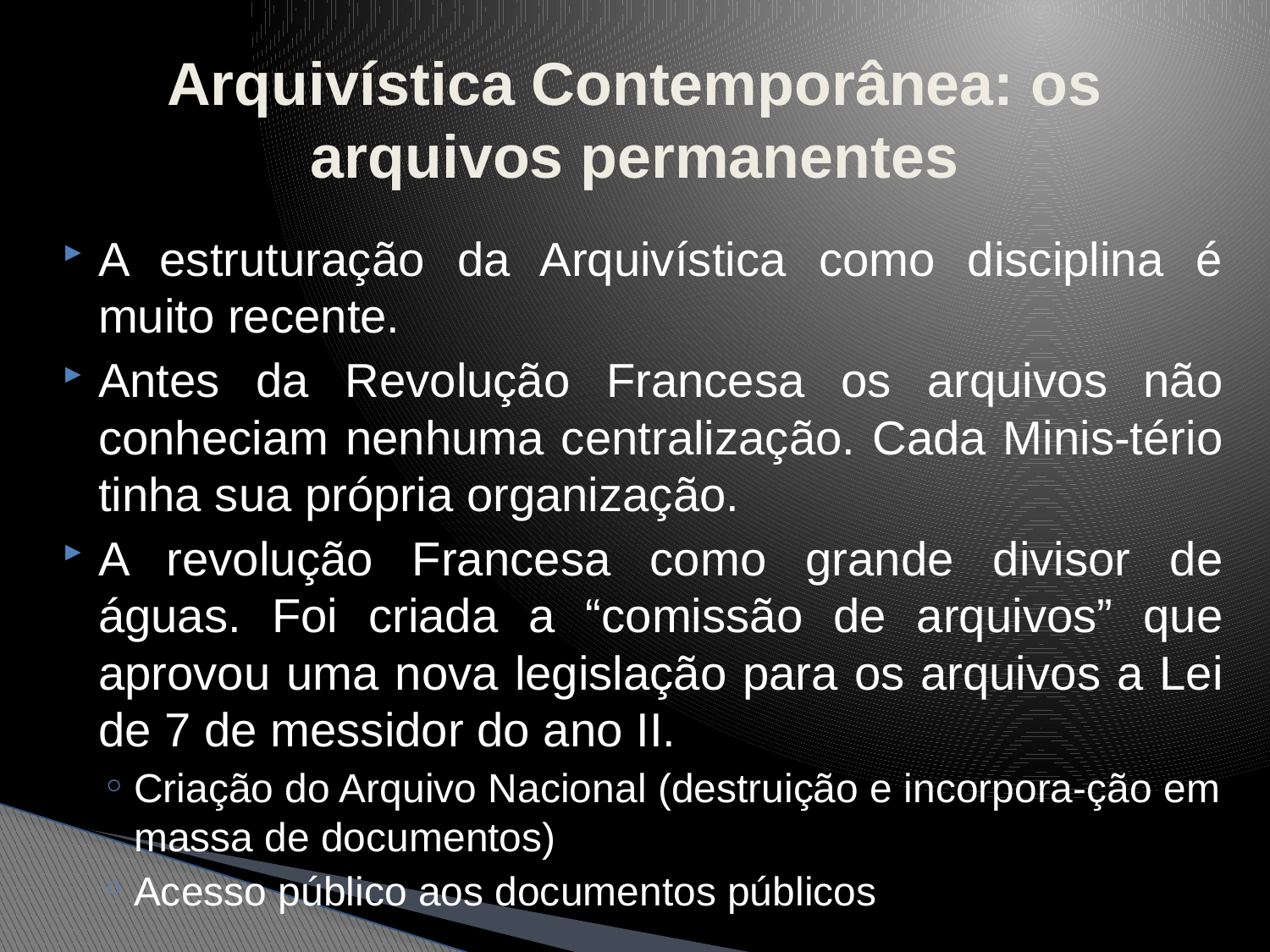

# Arquivística Contemporânea: os arquivos permanentes
A estruturação da Arquivística como disciplina é muito recente.
Antes da Revolução Francesa os arquivos não conheciam nenhuma centralização. Cada Minis-tério tinha sua própria organização.
A revolução Francesa como grande divisor de águas. Foi criada a “comissão de arquivos” que aprovou uma nova legislação para os arquivos a Lei de 7 de messidor do ano II.
Criação do Arquivo Nacional (destruição e incorpora-ção em massa de documentos)
Acesso público aos documentos públicos